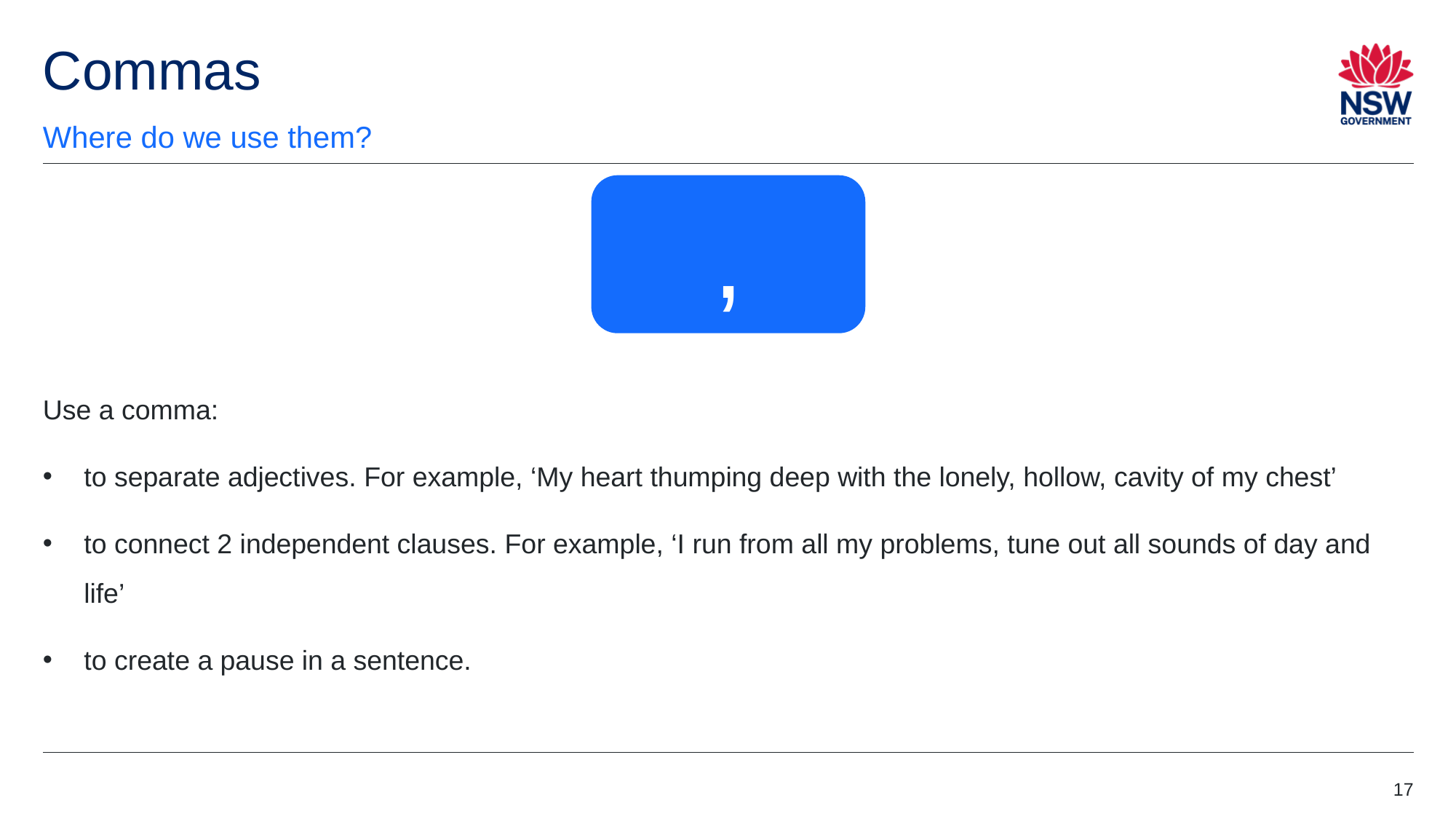

# Commas
Where do we use them?
,
Use a comma:
to separate adjectives. For example, ‘My heart thumping deep with the lonely, hollow, cavity of my chest’
to connect 2 independent clauses. For example, ‘I run from all my problems, tune out all sounds of day and life’
to create a pause in a sentence.
17